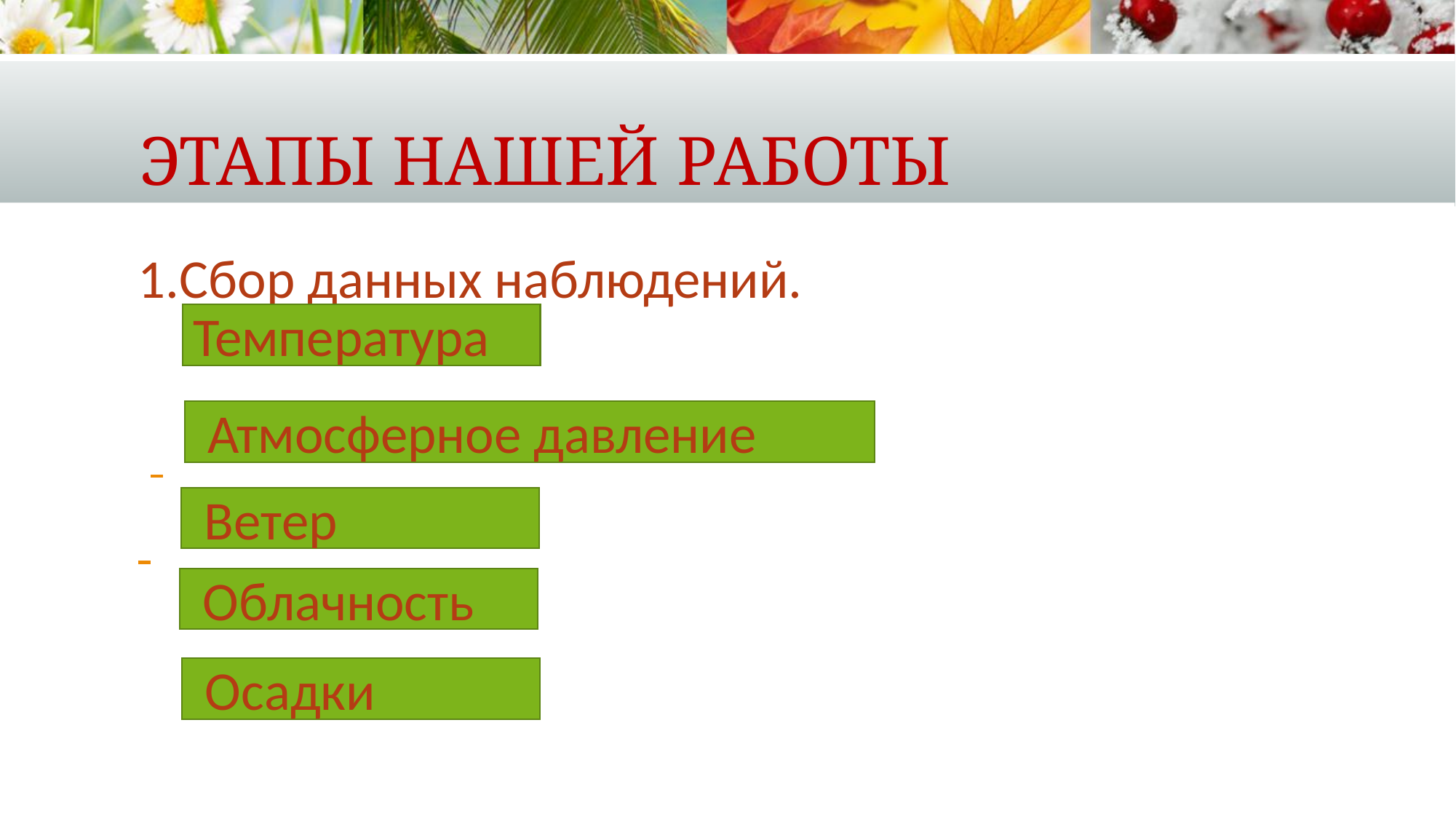

# этапы нашей работы
1.Сбор данных наблюдений.

Температура
 Атмосферное давление
 Ветер
 Облачность
 Осадки